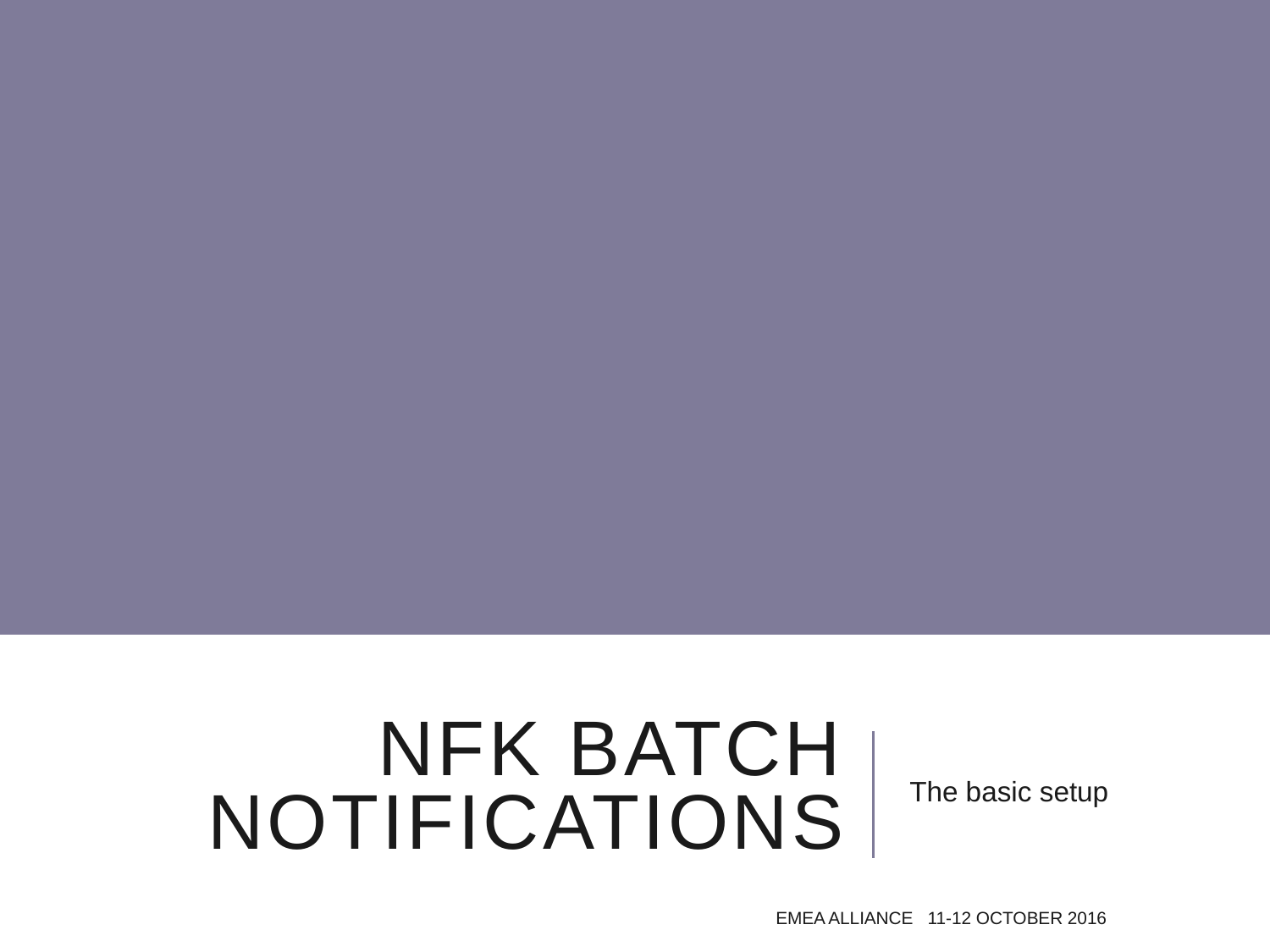

# NFK batch notifications
The basic setup
EMEA Alliance   11-12 October 2016